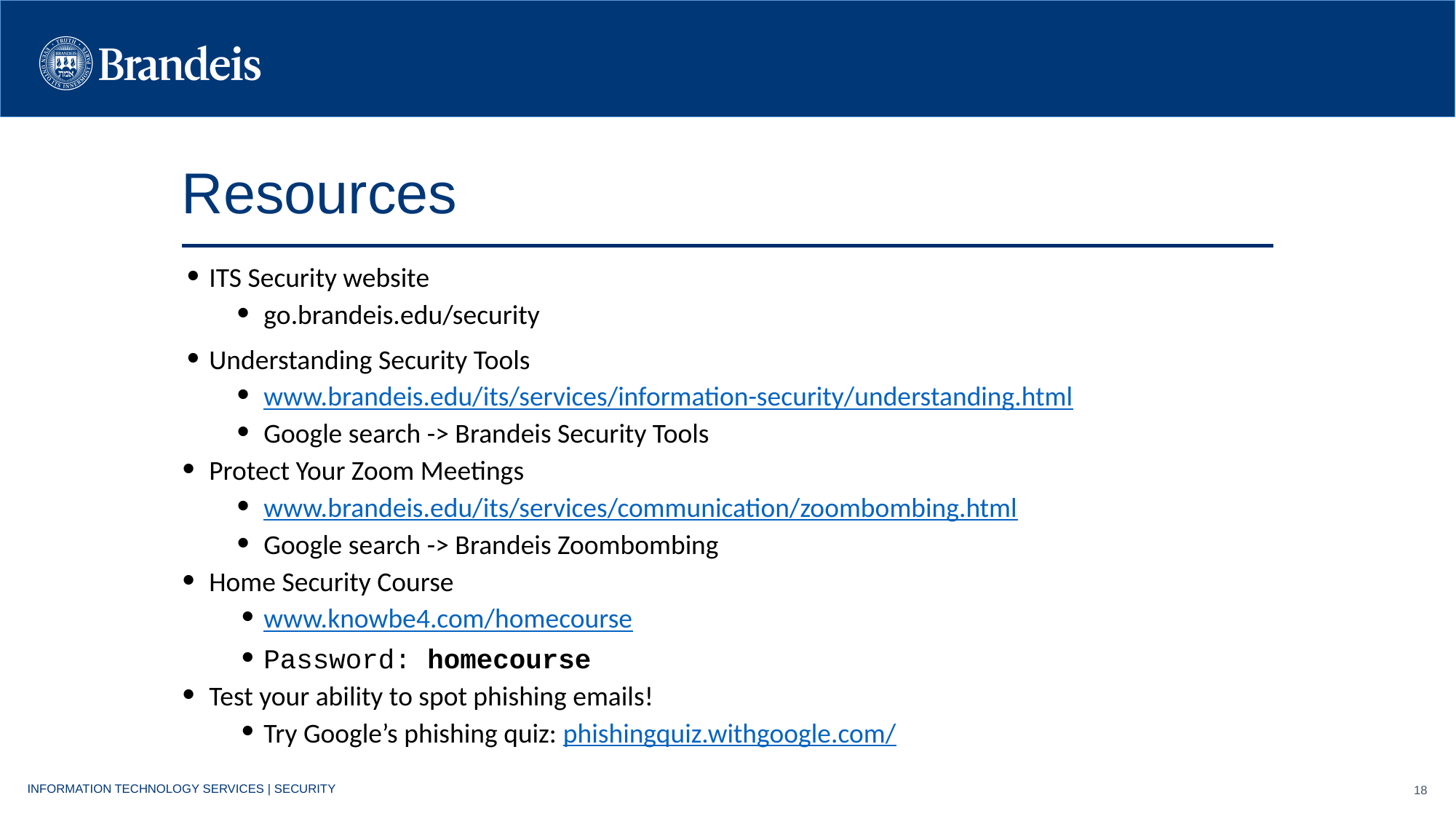

# Resources
Resources
ITS Security website
go.brandeis.edu/security
Understanding Security Tools
www.brandeis.edu/its/services/information-security/understanding.html
Google search -> Brandeis Security Tools
Protect Your Zoom Meetings
www.brandeis.edu/its/services/communication/zoombombing.html
Google search -> Brandeis Zoombombing
Home Security Course
www.knowbe4.com/homecourse
Password: homecourse
Test your ability to spot phishing emails!
Try Google’s phishing quiz: phishingquiz.withgoogle.com/
INFORMATION TECHNOLOGY SERVICES | SECURITY